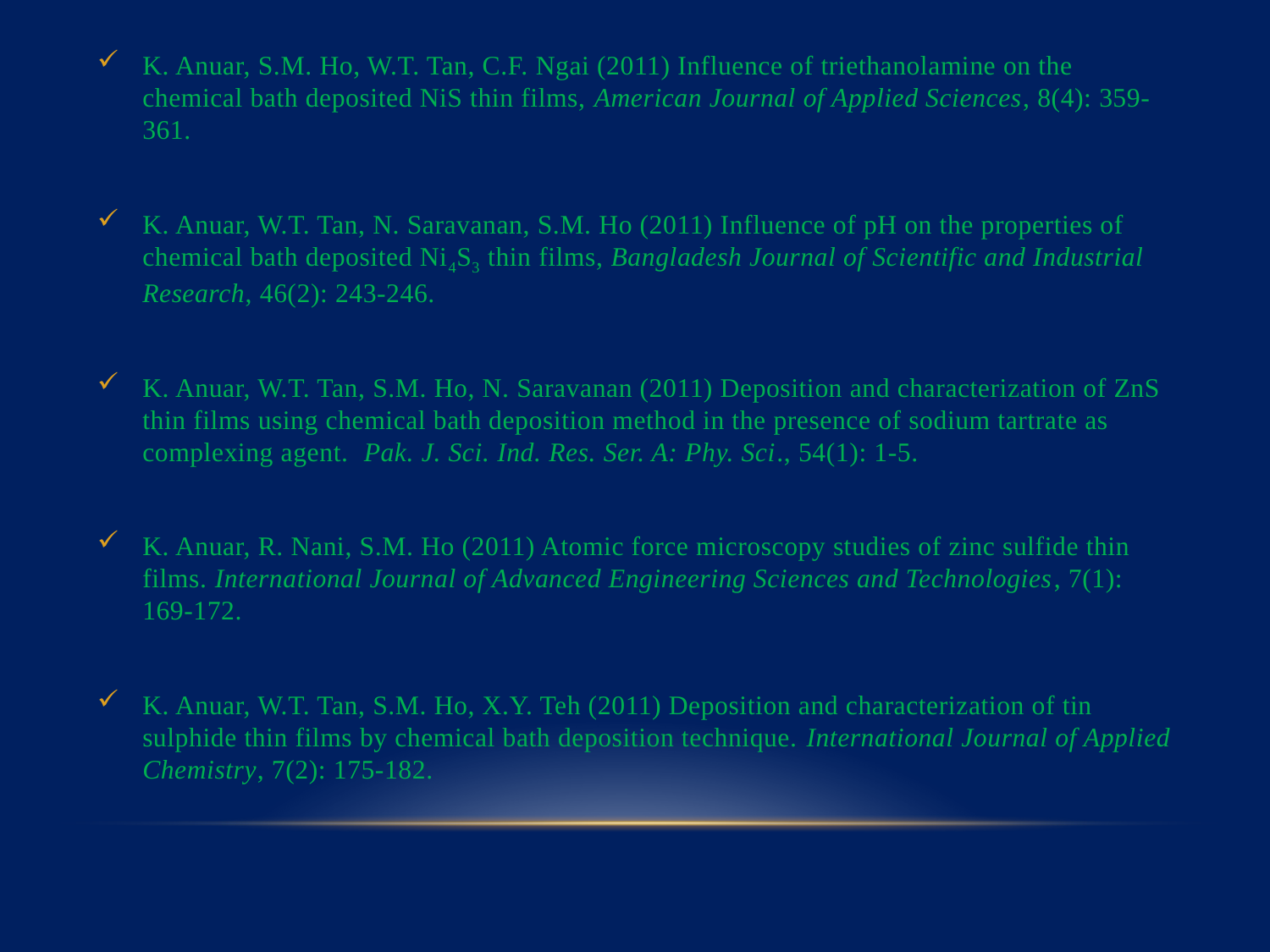

K. Anuar, S.M. Ho, W.T. Tan, C.F. Ngai (2011) Influence of triethanolamine on the chemical bath deposited NiS thin films, American Journal of Applied Sciences, 8(4): 359-361.

K. Anuar, W.T. Tan, N. Saravanan, S.M. Ho (2011) Influence of pH on the properties of chemical bath deposited Ni4S3 thin films, Bangladesh Journal of Scientific and Industrial Research, 46(2): 243-246.

K. Anuar, W.T. Tan, S.M. Ho, N. Saravanan (2011) Deposition and characterization of ZnS thin films using chemical bath deposition method in the presence of sodium tartrate as complexing agent.  Pak. J. Sci. Ind. Res. Ser. A: Phy. Sci., 54(1): 1-5.

K. Anuar, R. Nani, S.M. Ho (2011) Atomic force microscopy studies of zinc sulfide thin films. International Journal of Advanced Engineering Sciences and Technologies, 7(1): 169-172.

K. Anuar, W.T. Tan, S.M. Ho, X.Y. Teh (2011) Deposition and characterization of tin sulphide thin films by chemical bath deposition technique. International Journal of Applied Chemistry, 7(2): 175-182.